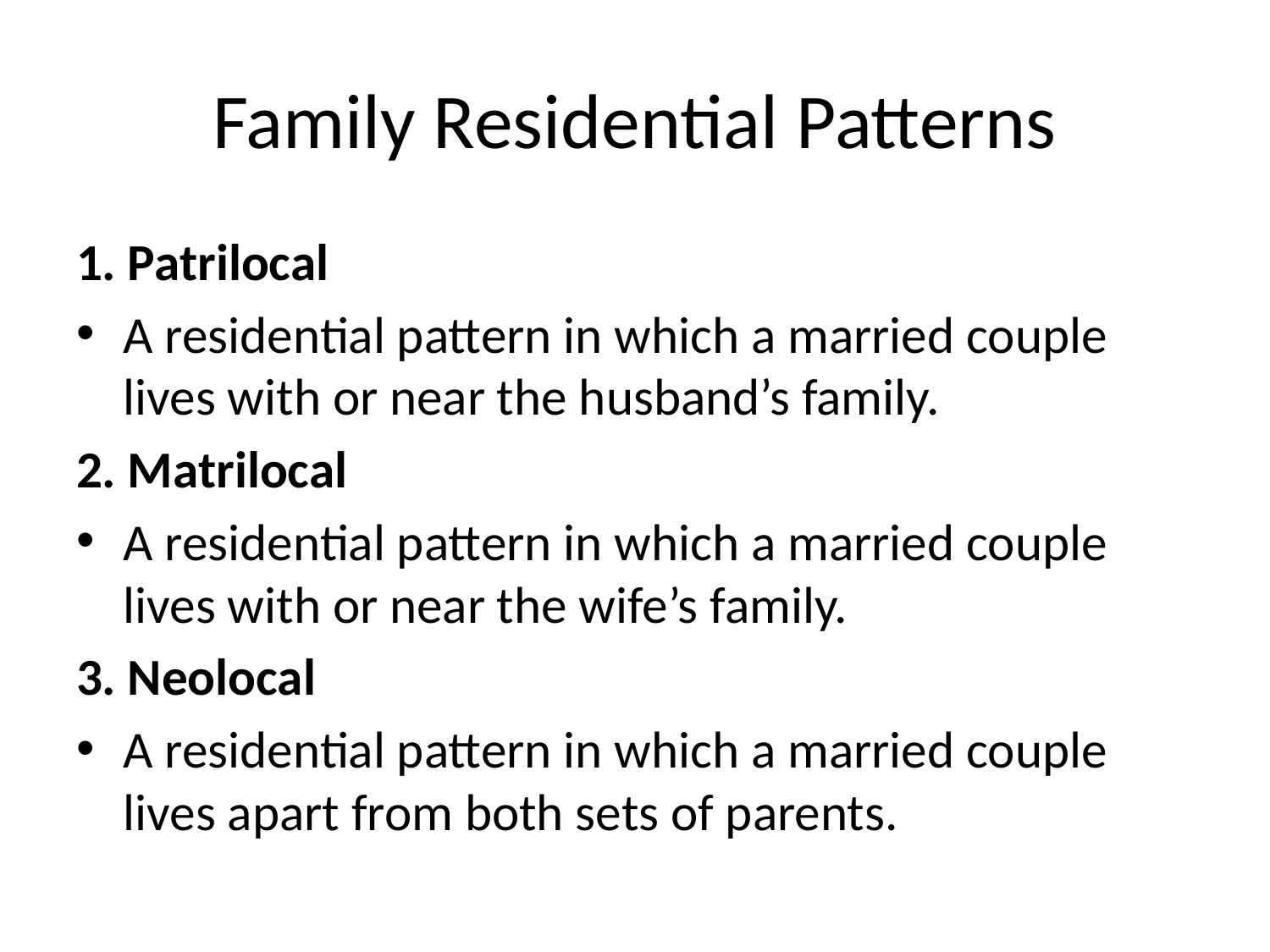

# Family Residential Patterns
1. Patrilocal
A residential pattern in which a married couple lives with or near the husband’s family.
2. Matrilocal
A residential pattern in which a married couple lives with or near the wife’s family.
3. Neolocal
A residential pattern in which a married couple lives apart from both sets of parents.